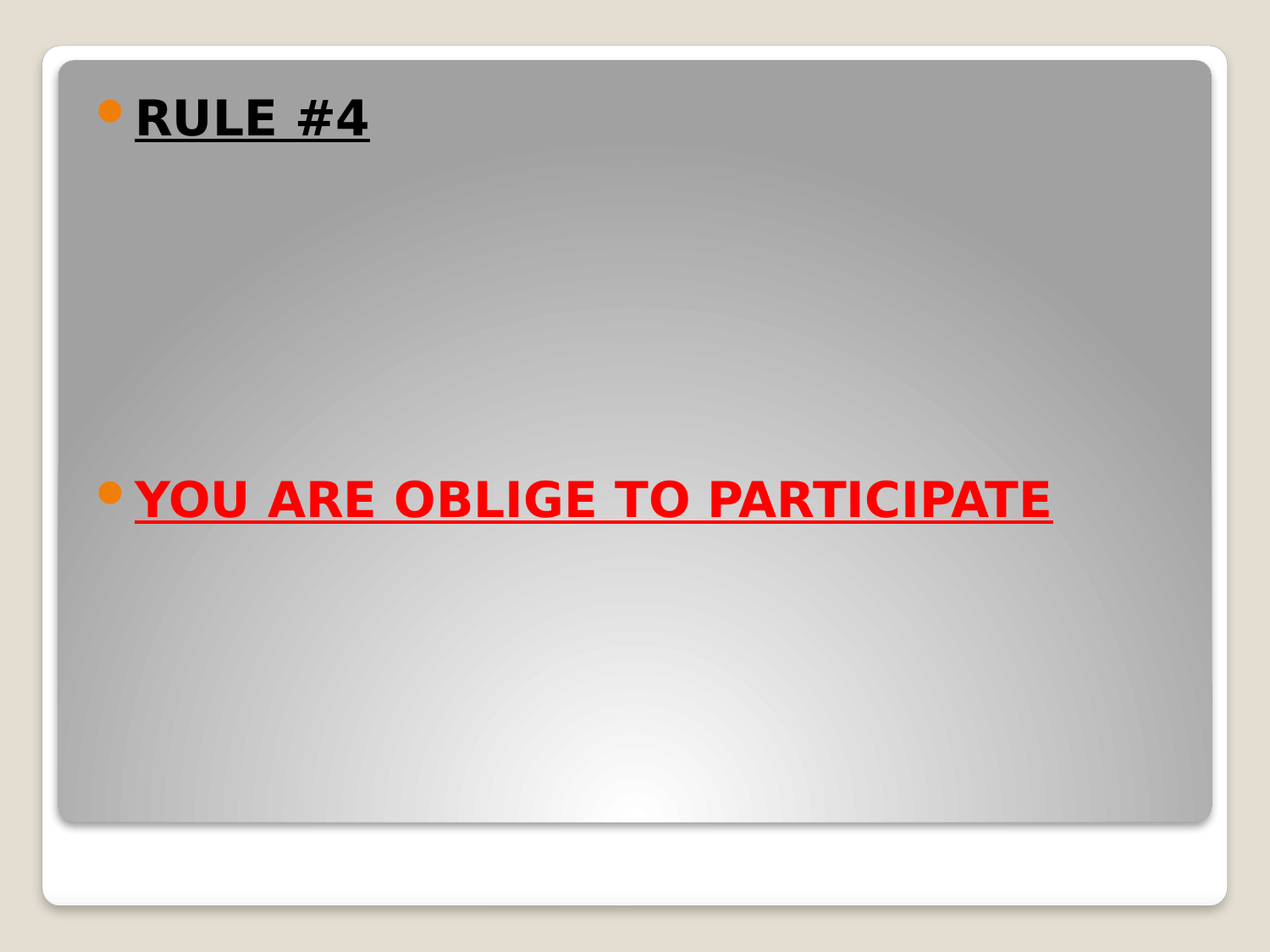

RULE #4

YOU ARE OBLIGE TO PARTICIPATE
#